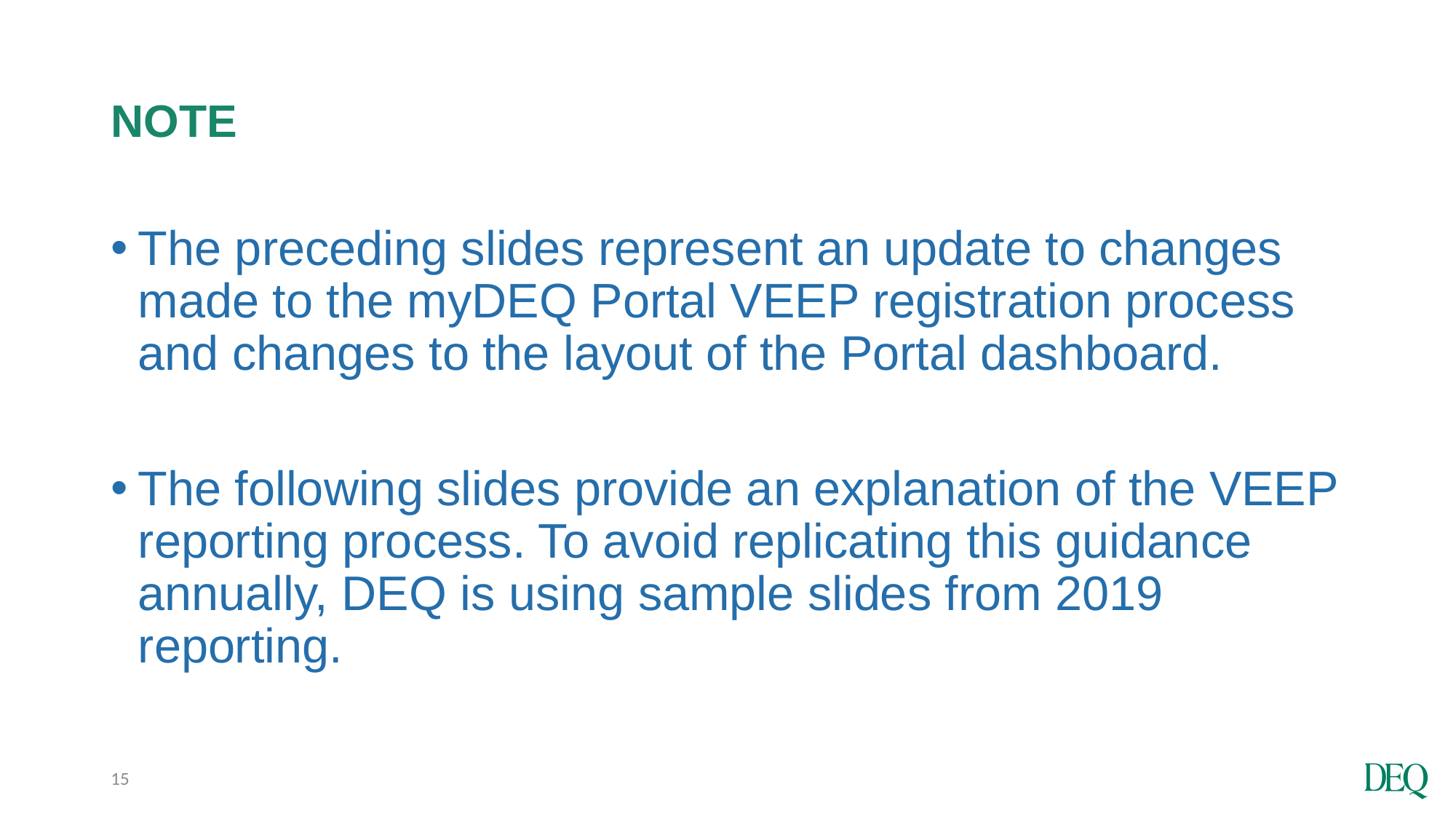

# NOTE
The preceding slides represent an update to changes made to the myDEQ Portal VEEP registration process and changes to the layout of the Portal dashboard.

The following slides provide an explanation of the VEEP reporting process. To avoid replicating this guidance annually, DEQ is using sample slides from 2019 reporting.
15